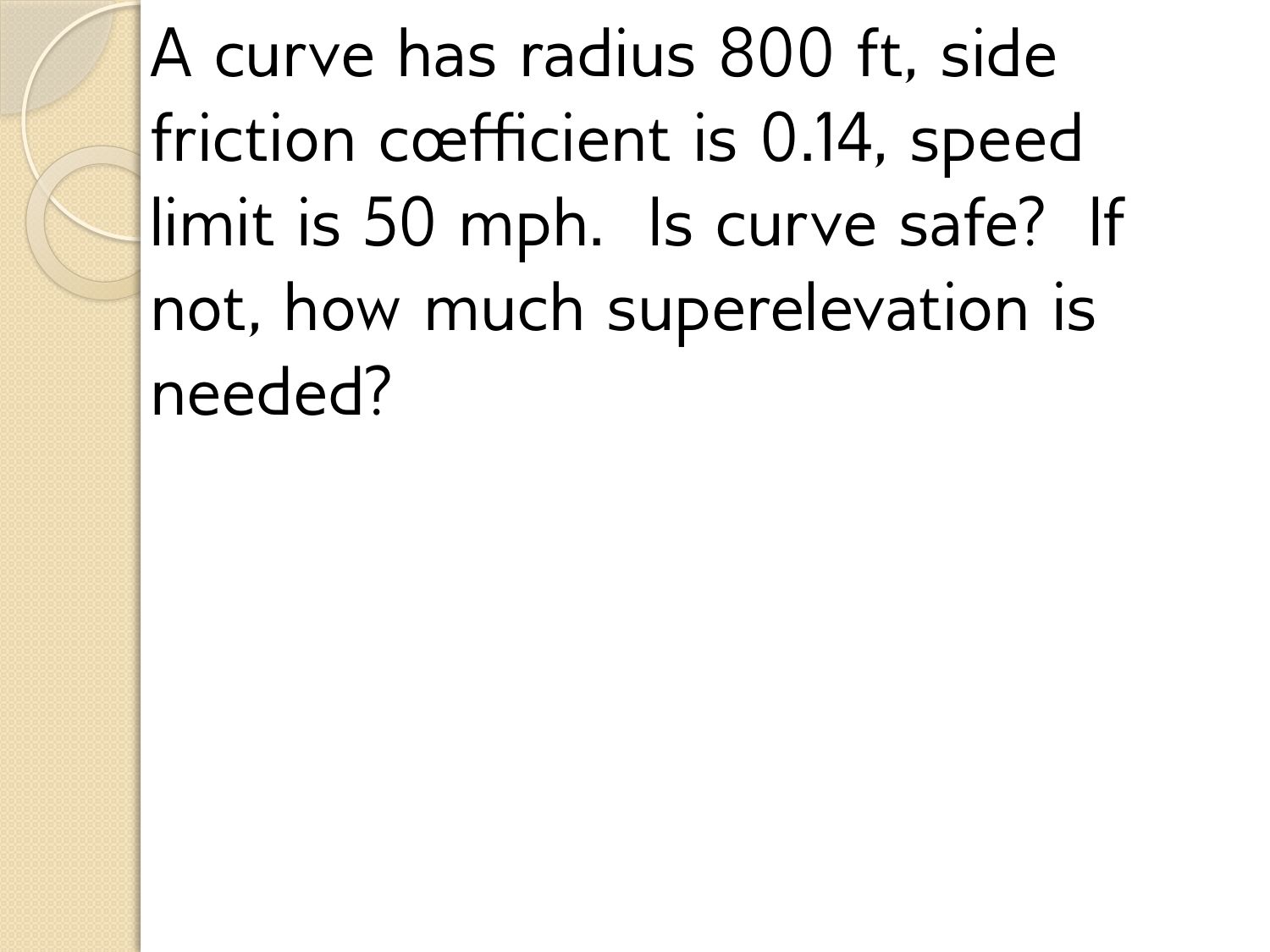

A curve has radius 800 ft, side friction coefficient is 0.14, speed limit is 50 mph.  Is curve safe?  If not, how much superelevation is needed?